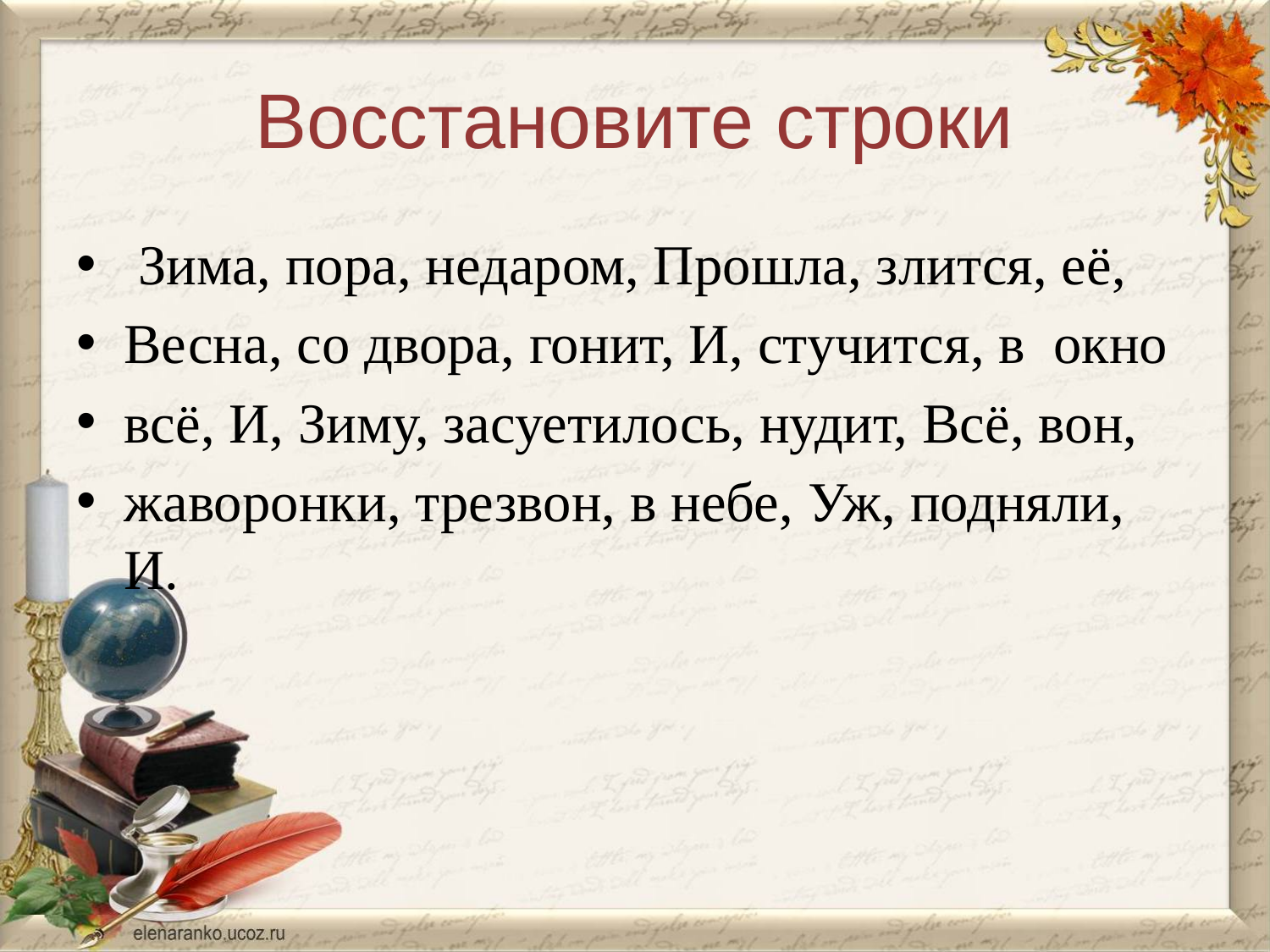

# Восстановите строки
 Зима, пора, недаром, Прошла, злится, её,
Весна, со двора, гонит, И, стучится, в  окно
всё, И, Зиму, засуетилось, нудит, Всё, вон,
жаворонки, трезвон, в небе, Уж, подняли, И.